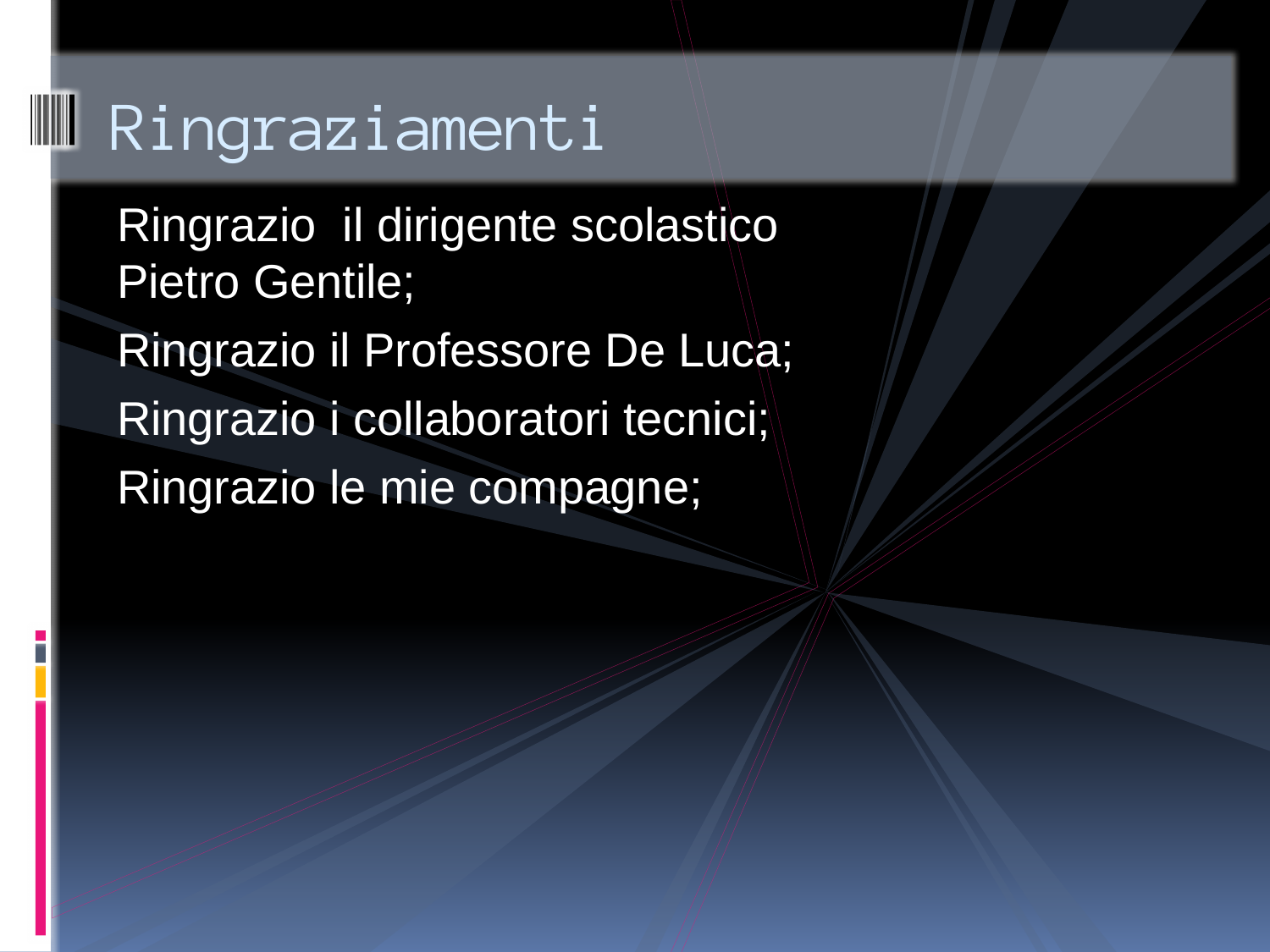

# Ringraziamenti
Ringrazio  il dirigente scolastico Pietro Gentile;
Ringrazio il Professore De Luca;
Ringrazio i collaboratori tecnici;
Ringrazio le mie compagne;